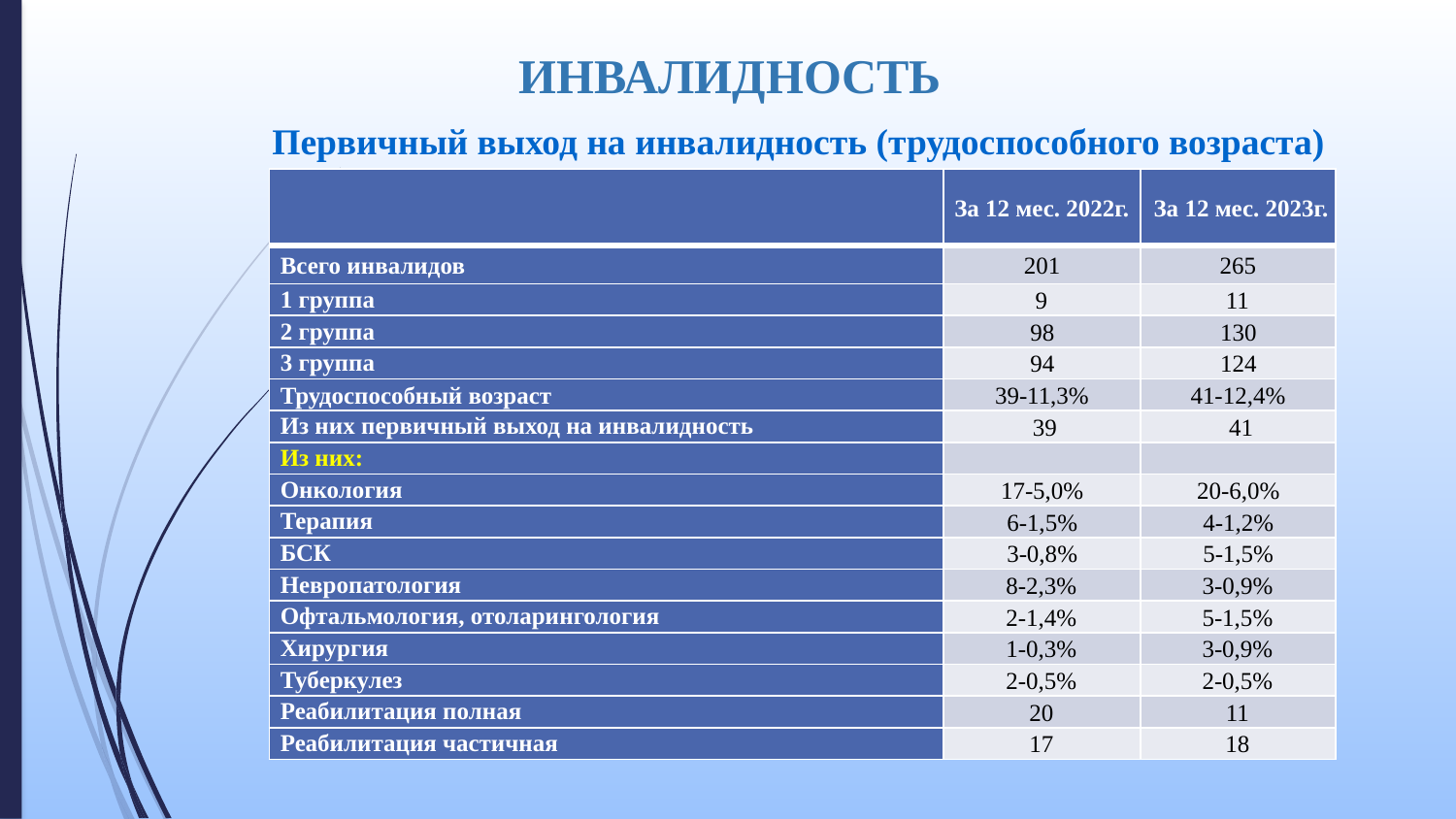

# ИНВАЛИДНОСТЬ
Первичный выход на инвалидность (трудоспособного возраста)
|  | За 12 мес. 2022г. | За 12 мес. 2023г. |
| --- | --- | --- |
| Всего инвалидов | 201 | 265 |
| 1 группа | 9 | 11 |
| 2 группа | 98 | 130 |
| 3 группа | 94 | 124 |
| Трудоспособный возраст | 39-11,3% | 41-12,4% |
| Из них первичный выход на инвалидность | 39 | 41 |
| Из них: |  |  |
| Онкология | 17-5,0% | 20-6,0% |
| Терапия | 6-1,5% | 4-1,2% |
| БСК | 3-0,8% | 5-1,5% |
| Невропатология | 8-2,3% | 3-0,9% |
| Офтальмология, отоларингология | 2-1,4% | 5-1,5% |
| Хирургия | 1-0,3% | 3-0,9% |
| Туберкулез | 2-0,5% | 2-0,5% |
| Реабилитация полная | 20 | 11 |
| Реабилитация частичная | 17 | 18 |